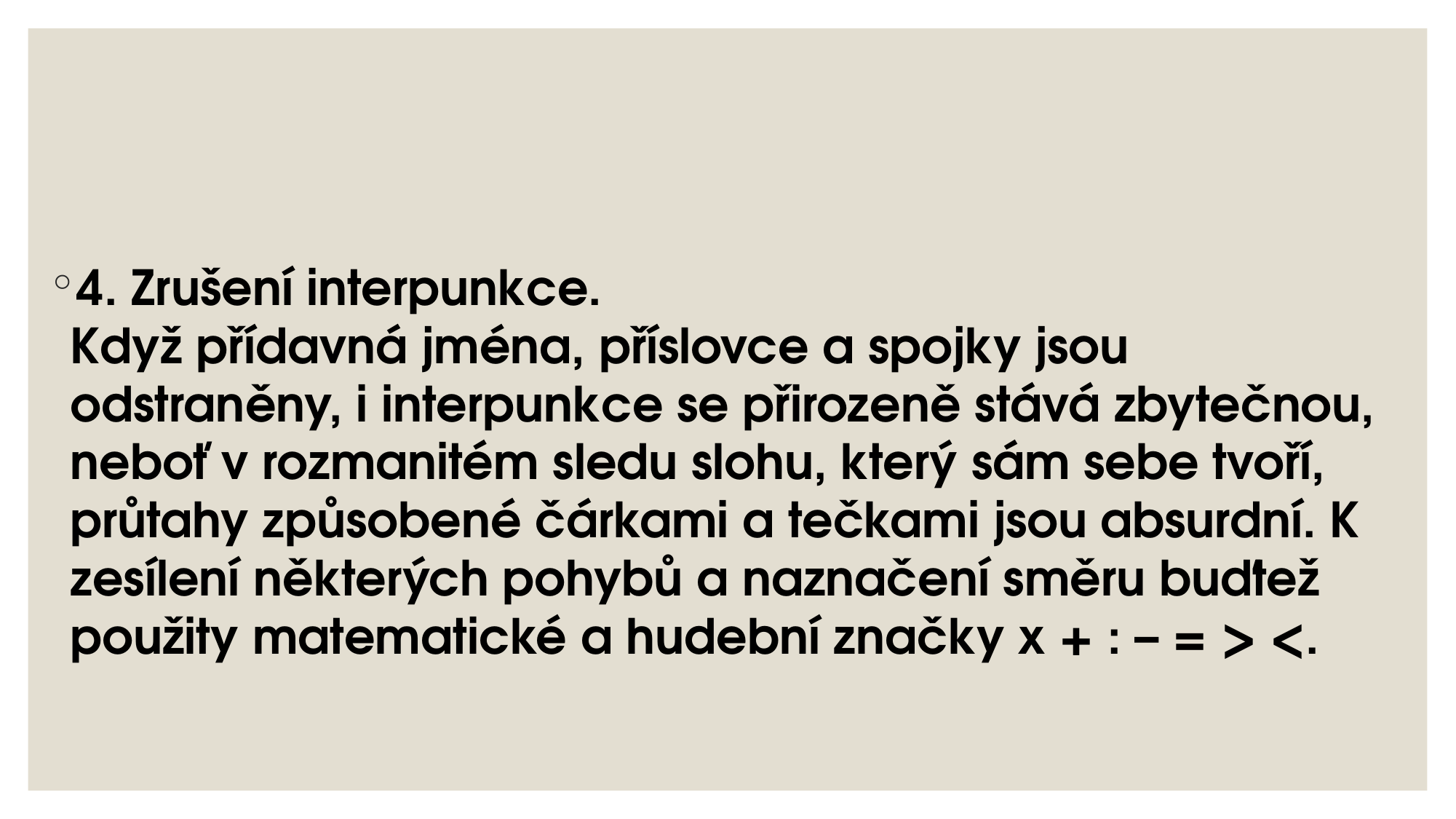

#
4. Zrušení interpunkce.
Když přídavná jména, příslovce a spojky jsou odstraněny, i interpunkce se přirozeně stává zbytečnou, neboť v rozmanitém sledu slohu, který sám sebe tvoří, průtahy způsobené čárkami a tečkami jsou absurdní. K zesílení některých pohybů a naznačení směru buďtež použity matematické a hudební značky x + : – = > <.